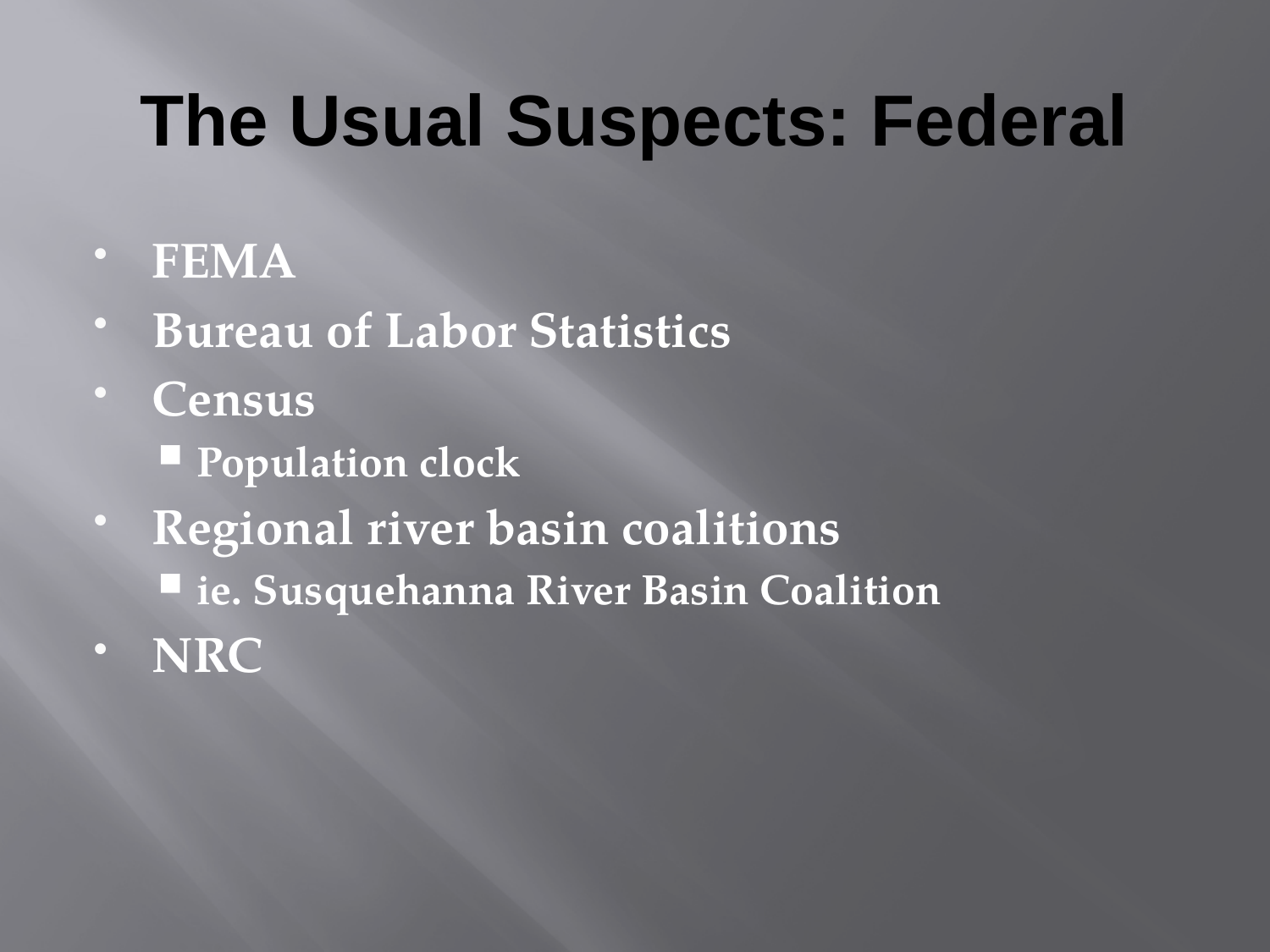

# The Usual Suspects: Federal
FEMA
Bureau of Labor Statistics
Census
Population clock
Regional river basin coalitions
ie. Susquehanna River Basin Coalition
NRC